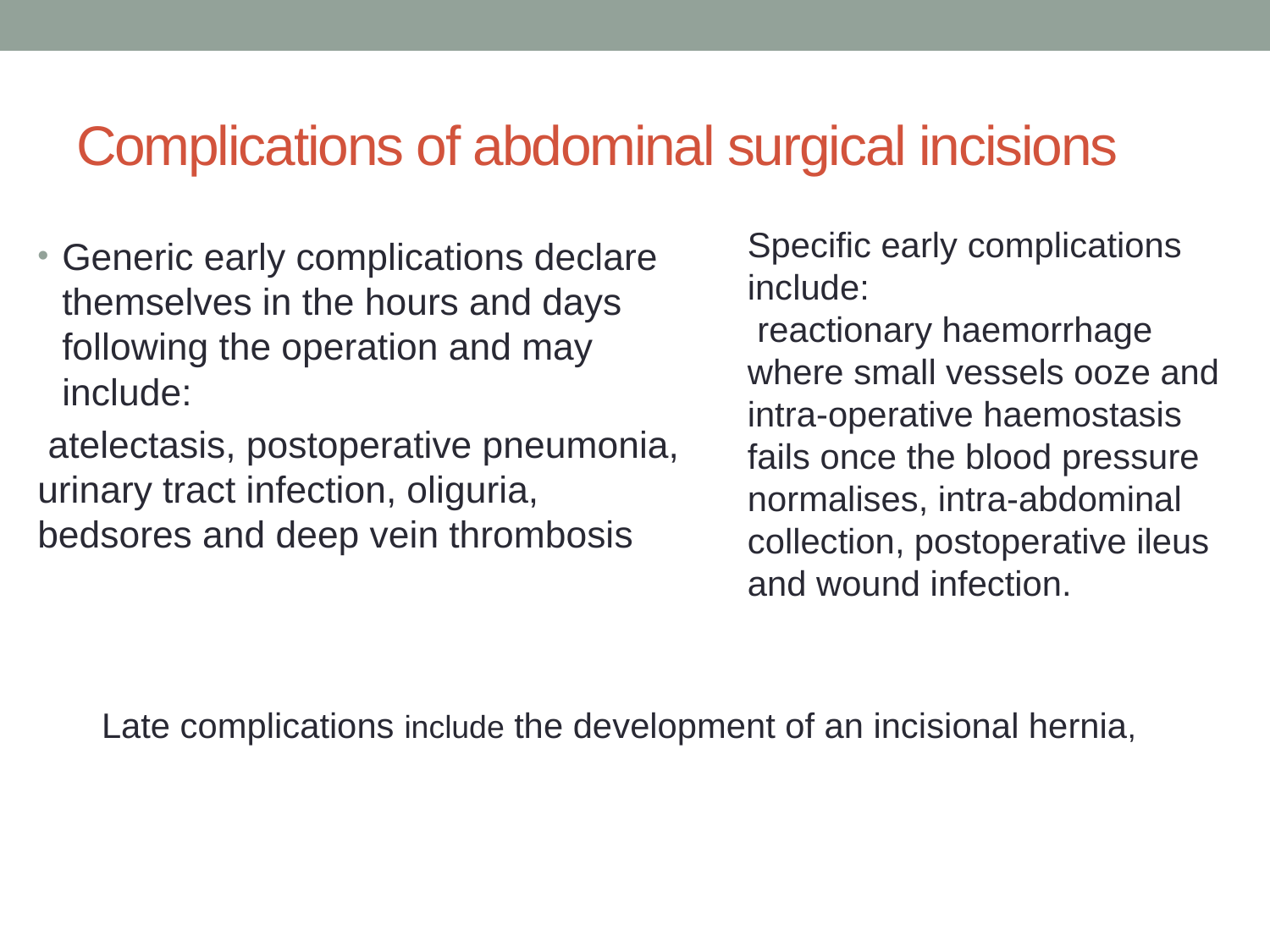

# Complications of abdominal surgical incisions
Specific early complications include:
 reactionary haemorrhage where small vessels ooze and intra-operative haemostasis fails once the blood pressure normalises, intra-abdominal collection, postoperative ileus and wound infection.
Generic early complications declare themselves in the hours and days following the operation and may include:
 atelectasis, postoperative pneumonia, urinary tract infection, oliguria, bedsores and deep vein thrombosis
Late complications include the development of an incisional hernia,